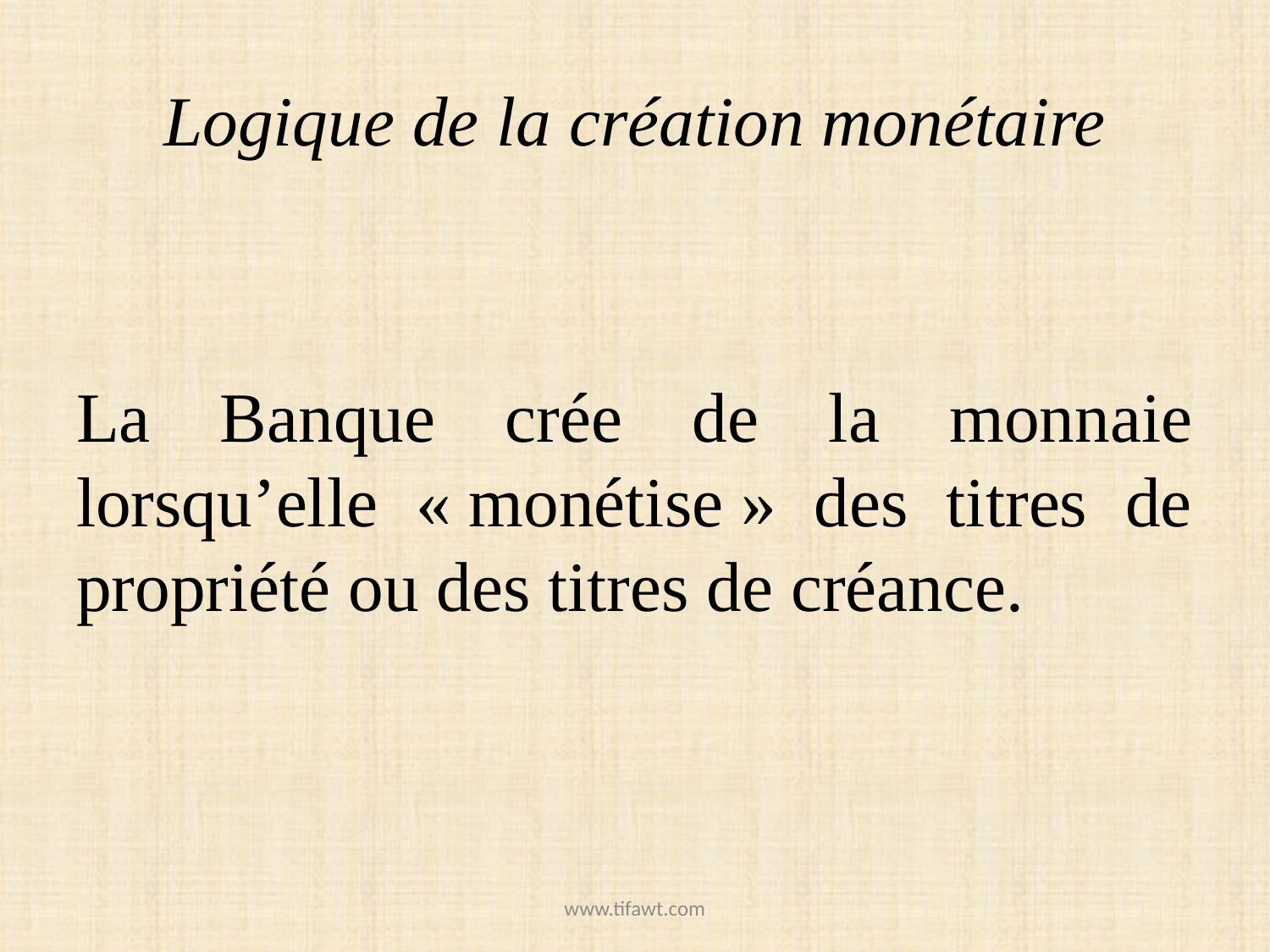

# Logique de la création monétaire
La Banque crée de la monnaie lorsqu’elle « monétise » des titres de propriété ou des titres de créance.
www.tifawt.com